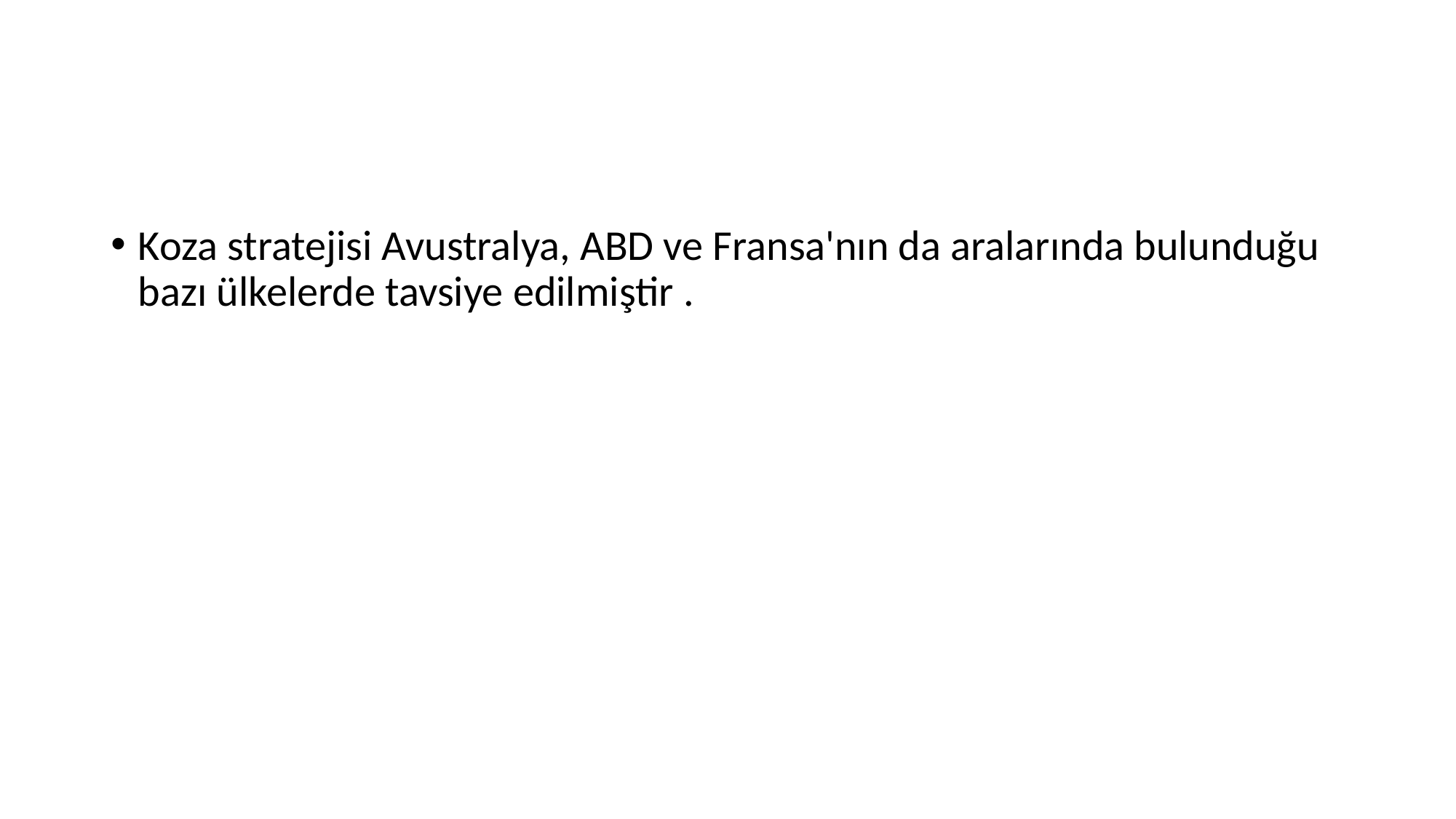

#
Koza stratejisi Avustralya, ABD ve Fransa'nın da aralarında bulunduğu  bazı ülkelerde tavsiye edilmiştir .